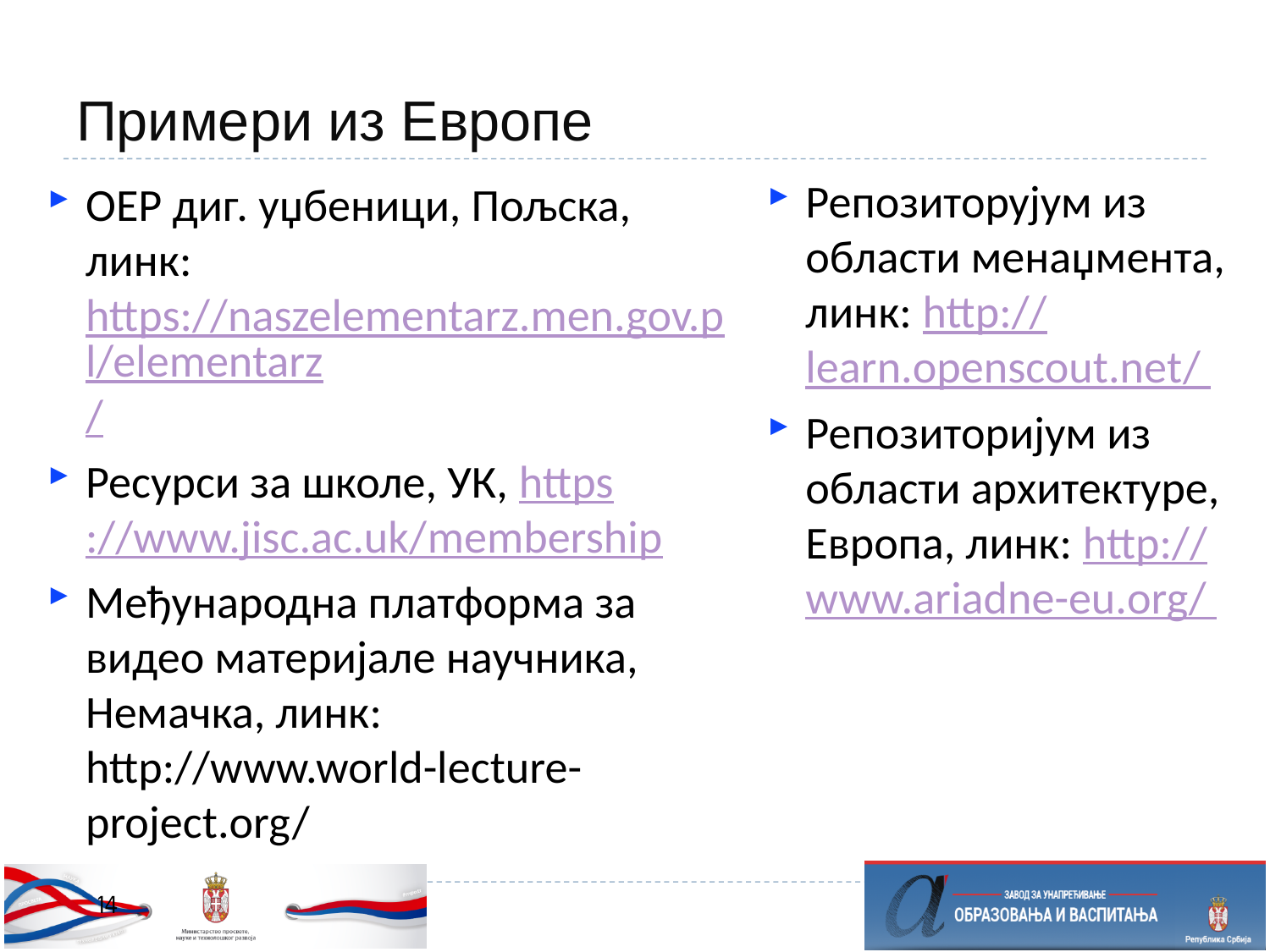

# Примери из Европе
Репозиторујум из области менаџмента, линк: http://learn.openscout.net/
Репозиторијум из области архитектуре, Европа, линк: http://www.ariadne-eu.org/
ОЕР диг. уџбеници, Пољска, линк: https://naszelementarz.men.gov.pl/elementarz/
Ресурси за школе, УК, https://www.jisc.ac.uk/membership
Међународна платформа за видео материјале научника, Немачка, линк: http://www.world-lecture-project.org/
14